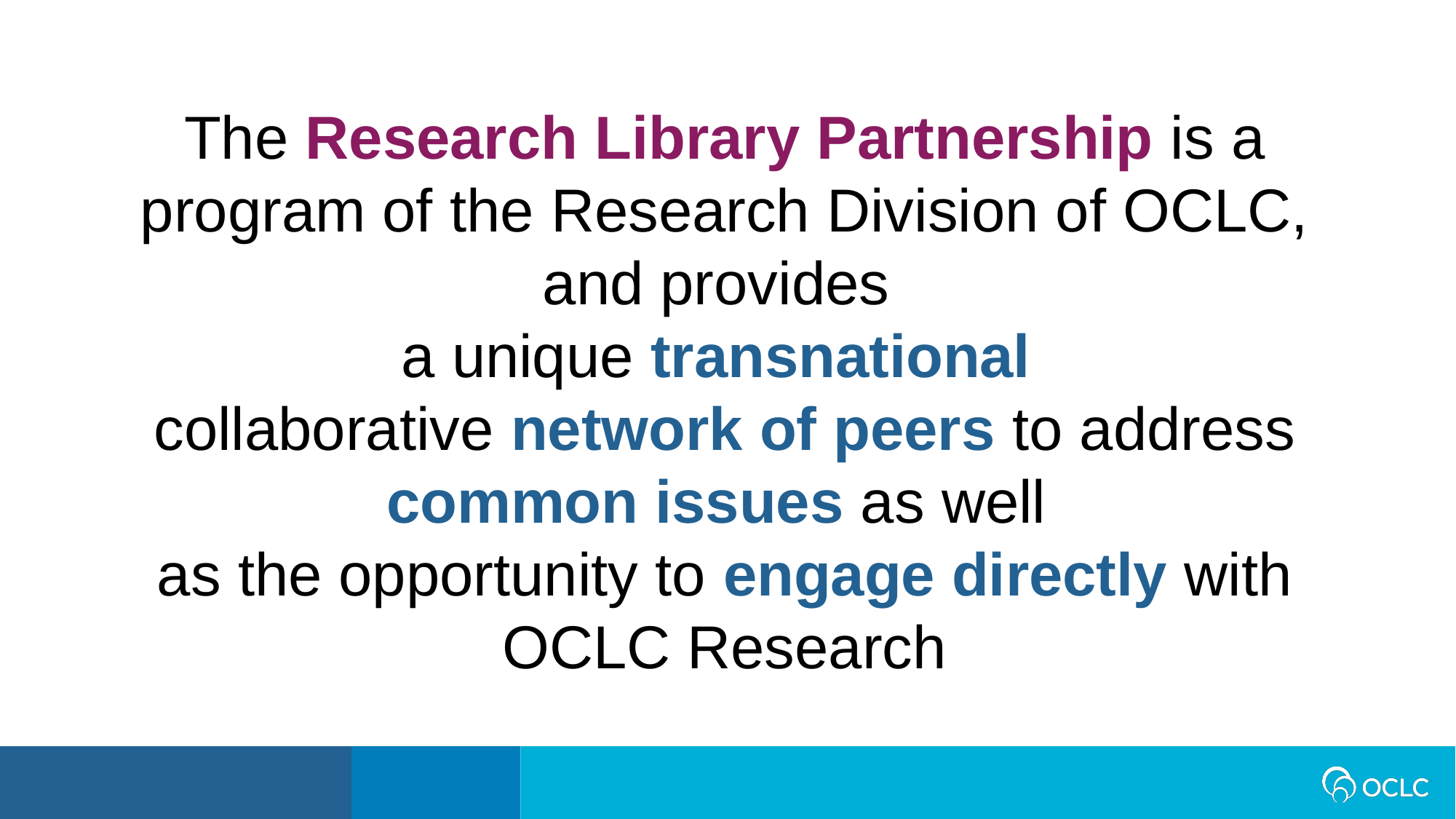

The Research Library Partnership is a program of the Research Division of OCLC, and provides
a unique transnational
collaborative network of peers to address common issues as well
as the opportunity to engage directly with OCLC Research